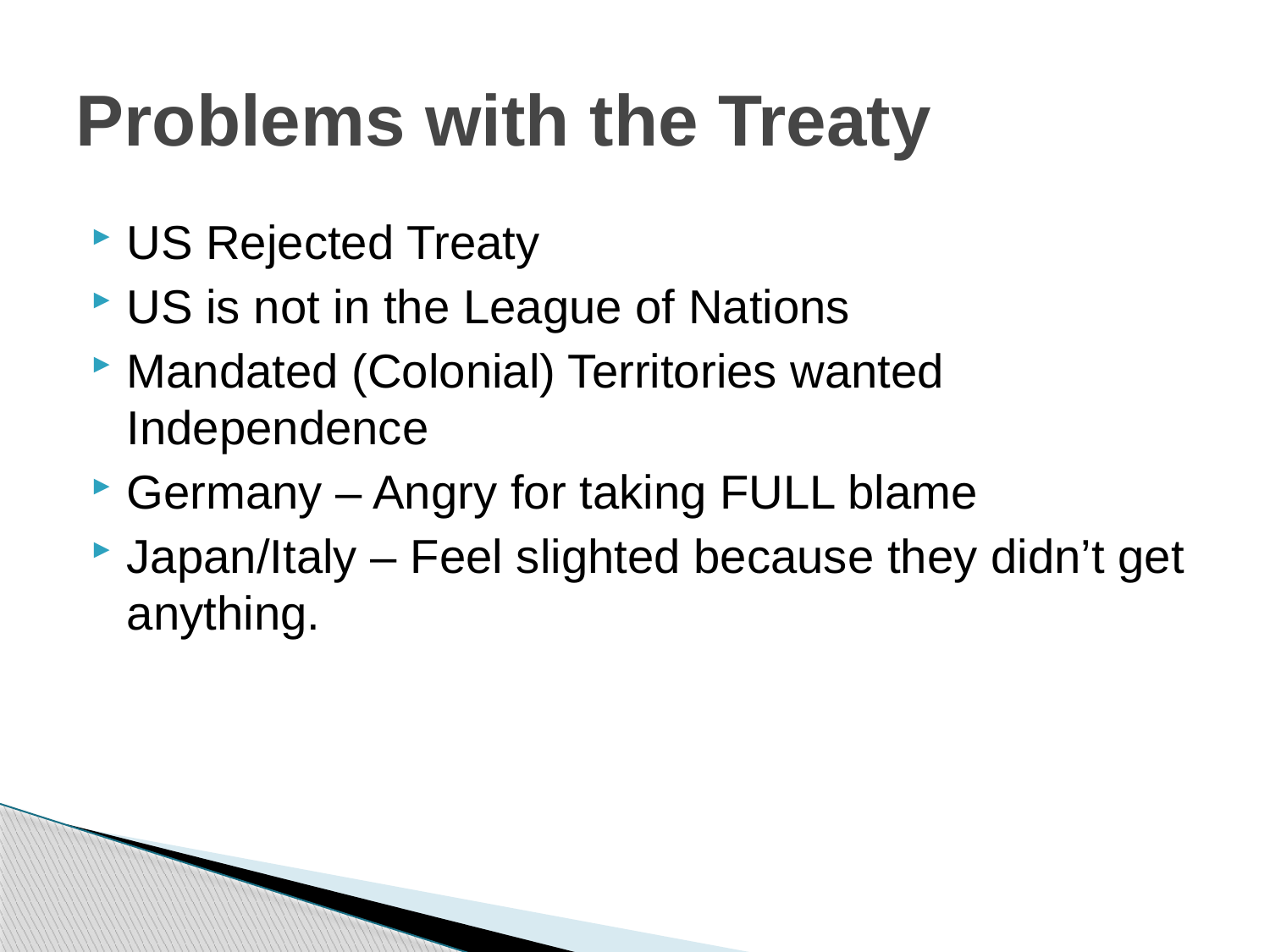

# Problems with the Treaty
US Rejected Treaty
US is not in the League of Nations
Mandated (Colonial) Territories wanted Independence
Germany – Angry for taking FULL blame
Japan/Italy – Feel slighted because they didn’t get anything.